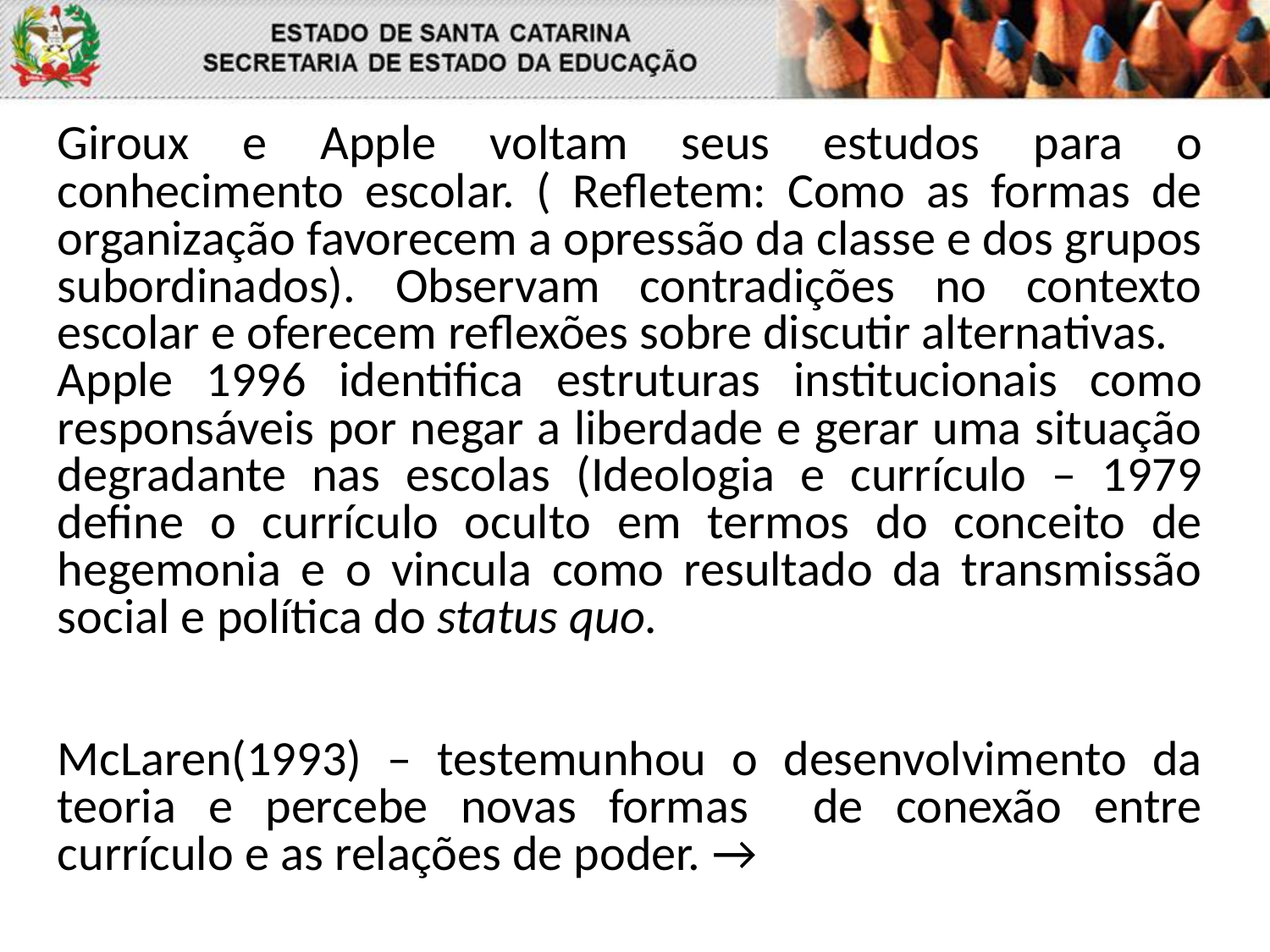

Giroux e Apple voltam seus estudos para o conhecimento escolar. ( Refletem: Como as formas de organização favorecem a opressão da classe e dos grupos subordinados). Observam contradições no contexto escolar e oferecem reflexões sobre discutir alternativas.
Apple 1996 identifica estruturas institucionais como responsáveis por negar a liberdade e gerar uma situação degradante nas escolas (Ideologia e currículo – 1979 define o currículo oculto em termos do conceito de hegemonia e o vincula como resultado da transmissão social e política do status quo.

McLaren(1993) – testemunhou o desenvolvimento da teoria e percebe novas formas  de conexão entre currículo e as relações de poder. →